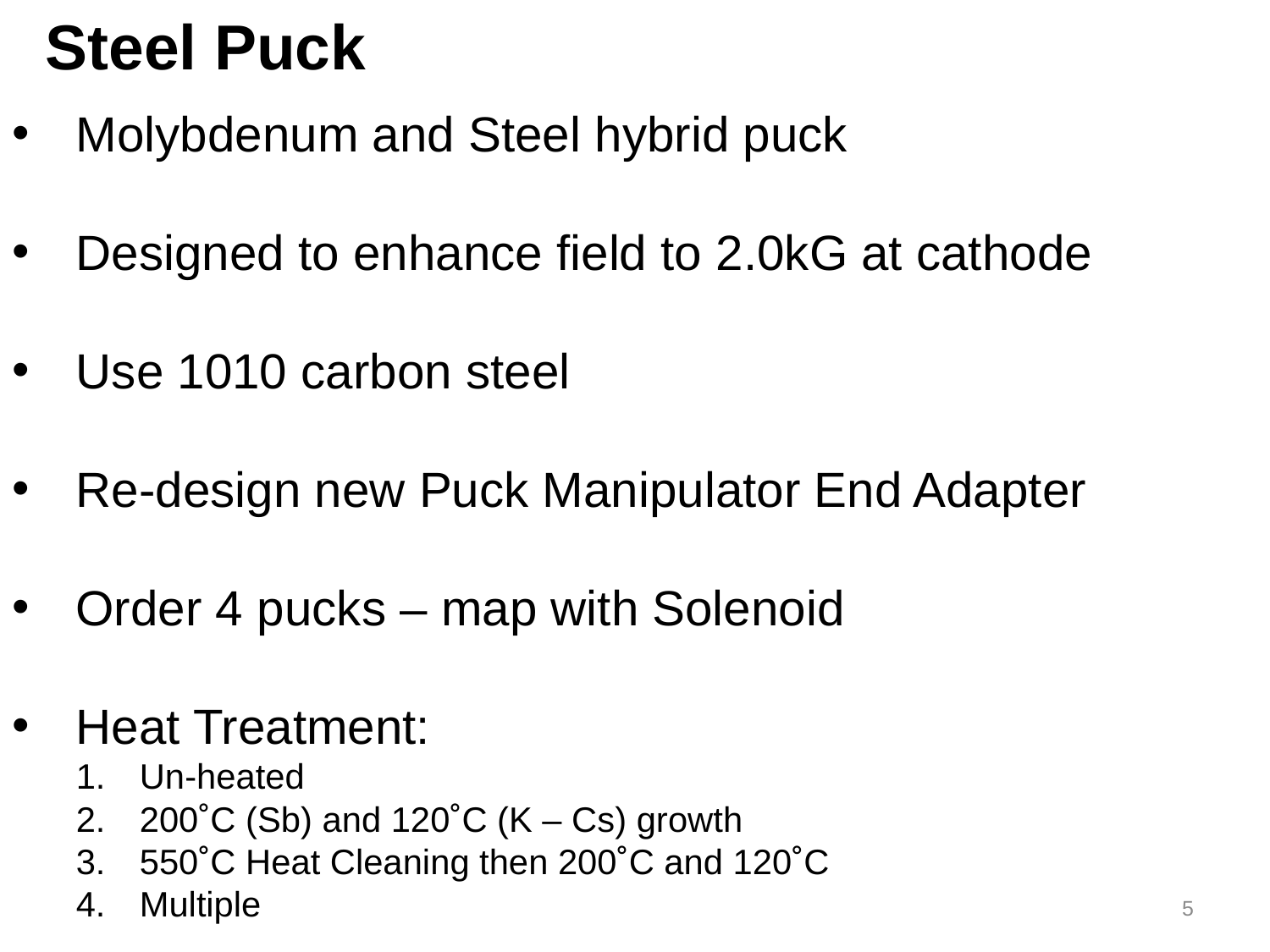

Steel Puck
Molybdenum and Steel hybrid puck

Designed to enhance field to 2.0kG at cathode

Use 1010 carbon steel

Re-design new Puck Manipulator End Adapter

Order 4 pucks – map with Solenoid

Heat Treatment:
Un-heated
200˚C (Sb) and 120˚C (K – Cs) growth
550˚C Heat Cleaning then 200˚C and 120˚C
Multiple
5